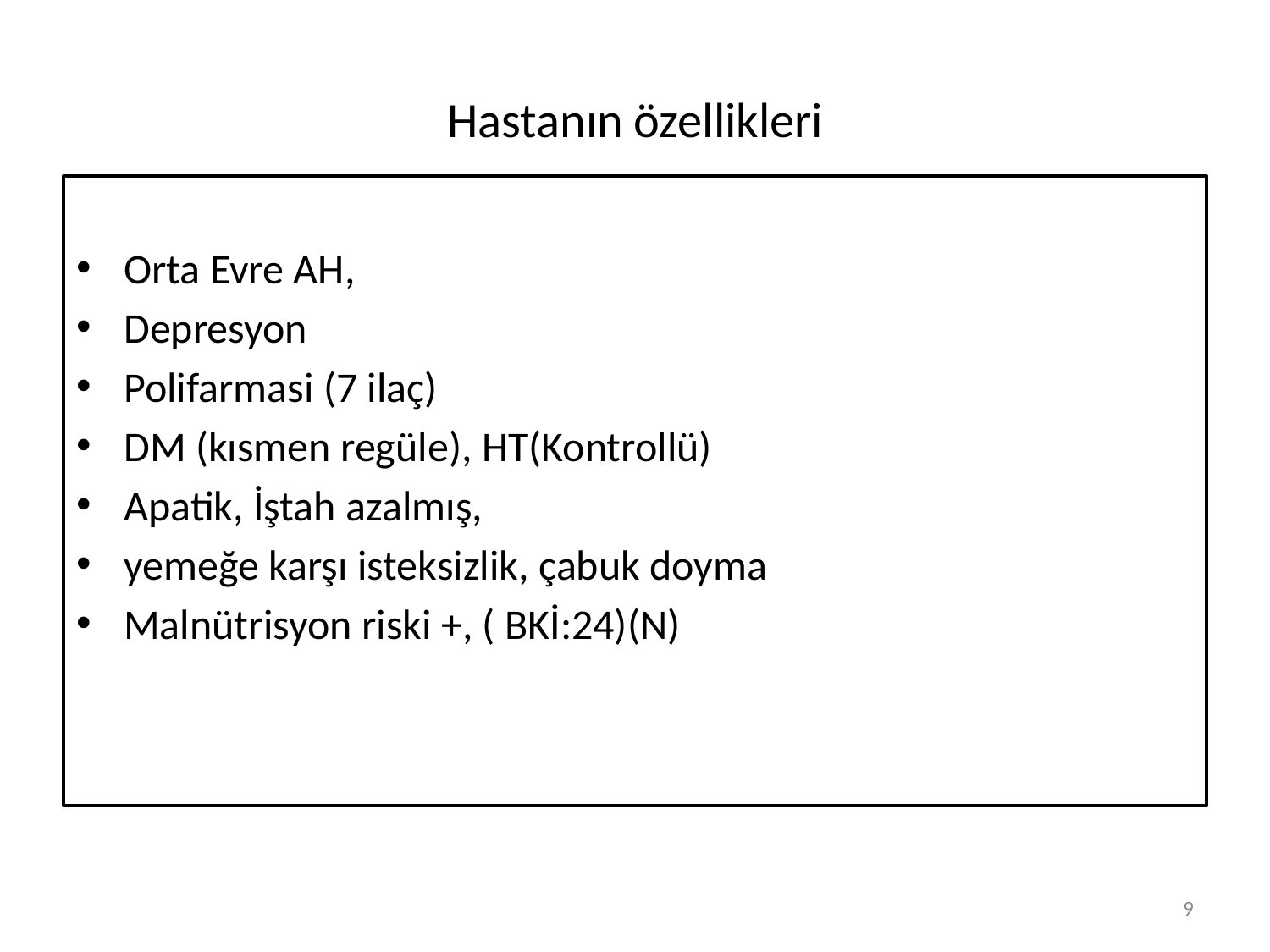

# Hastanın özellikleri

Orta Evre AH,
Depresyon
Polifarmasi (7 ilaç)
DM (kısmen regüle), HT(Kontrollü)
Apatik, İştah azalmış,
yemeğe karşı isteksizlik, çabuk doyma
Malnütrisyon riski +, ( BKİ:24)(N)

9